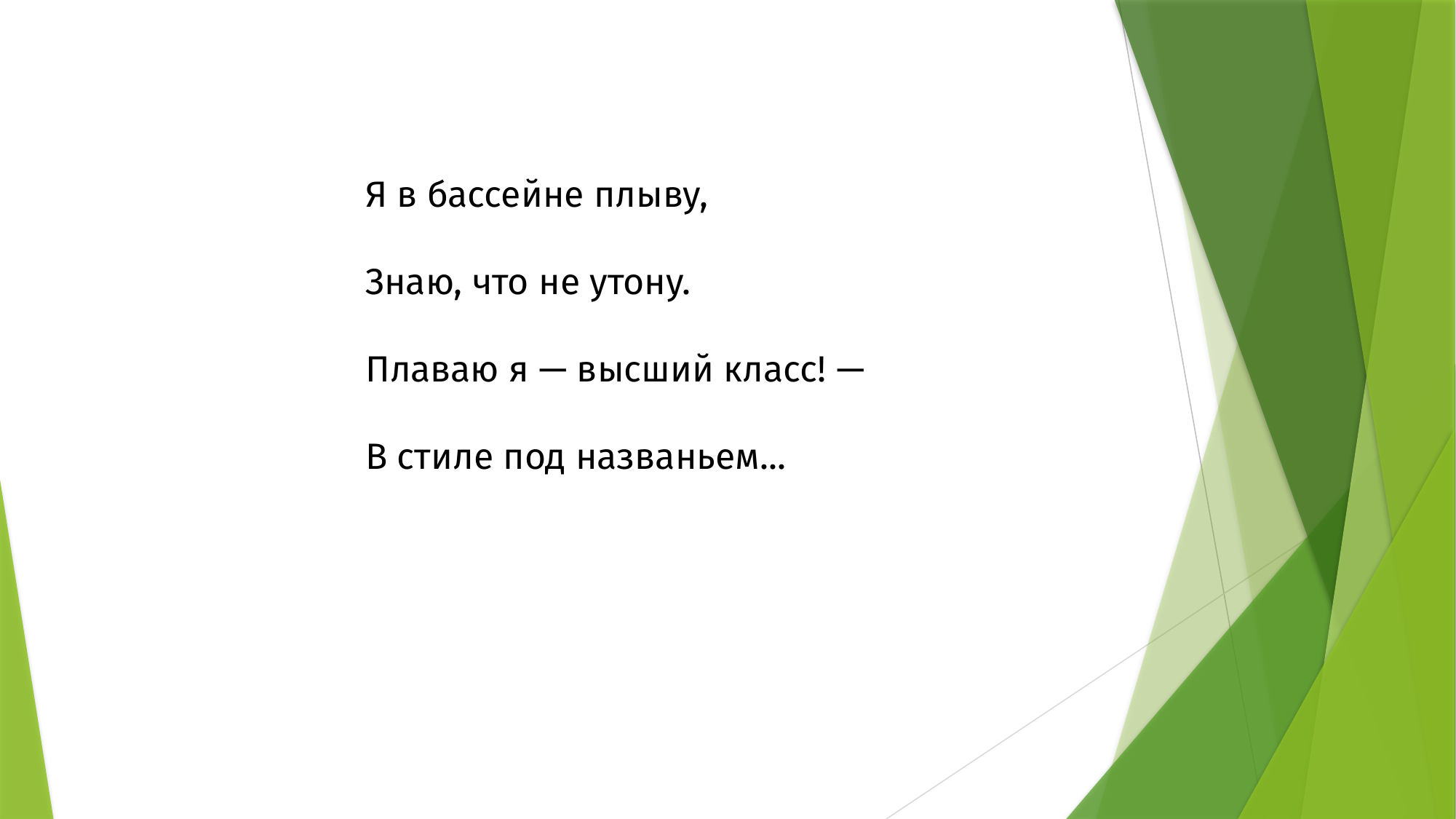

Я в бассейне плыву,

Знаю, что не утону.

Плаваю я — высший класс! —

В стиле под названьем...